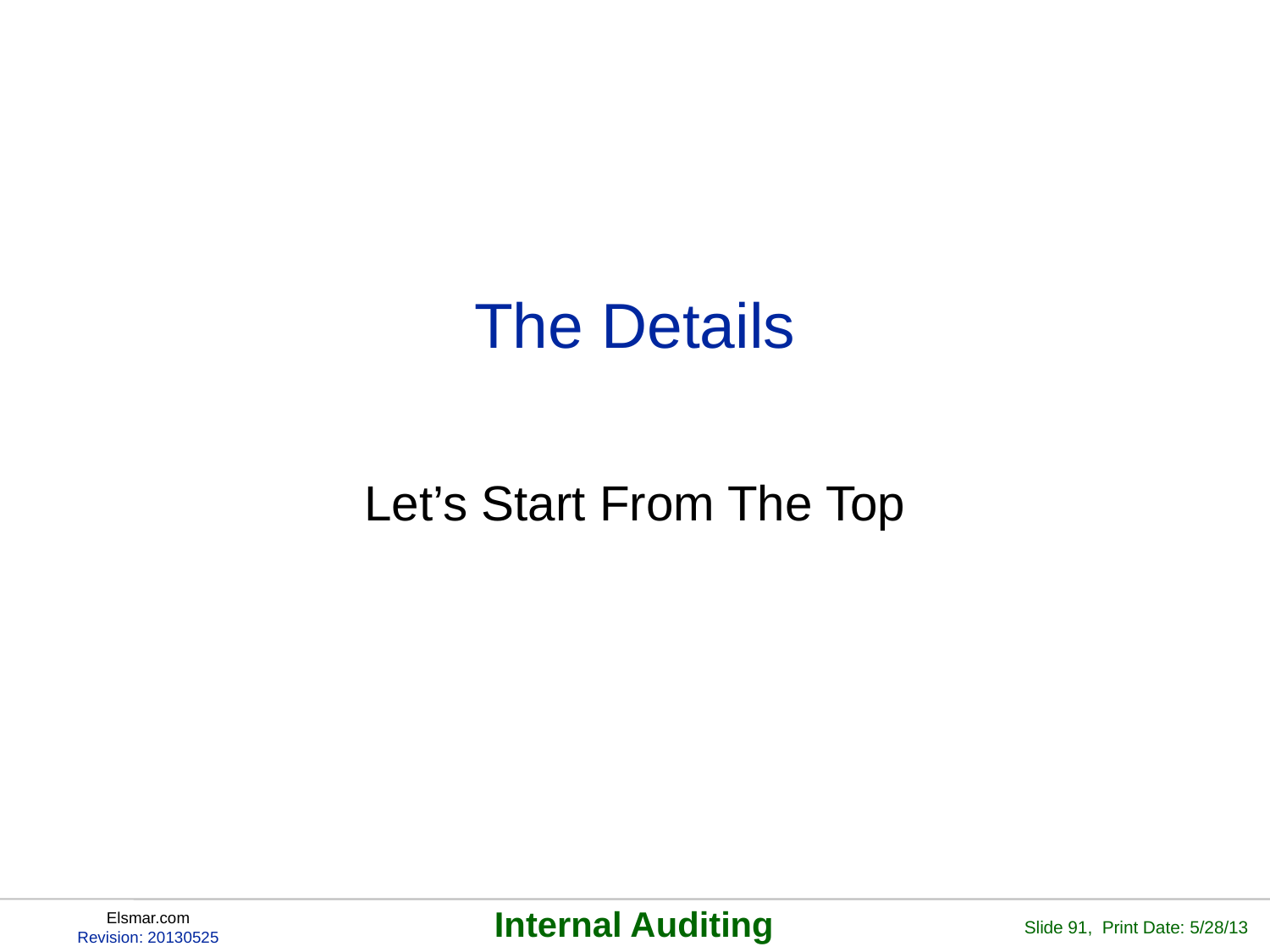

# The Details
Let’s Start From The Top